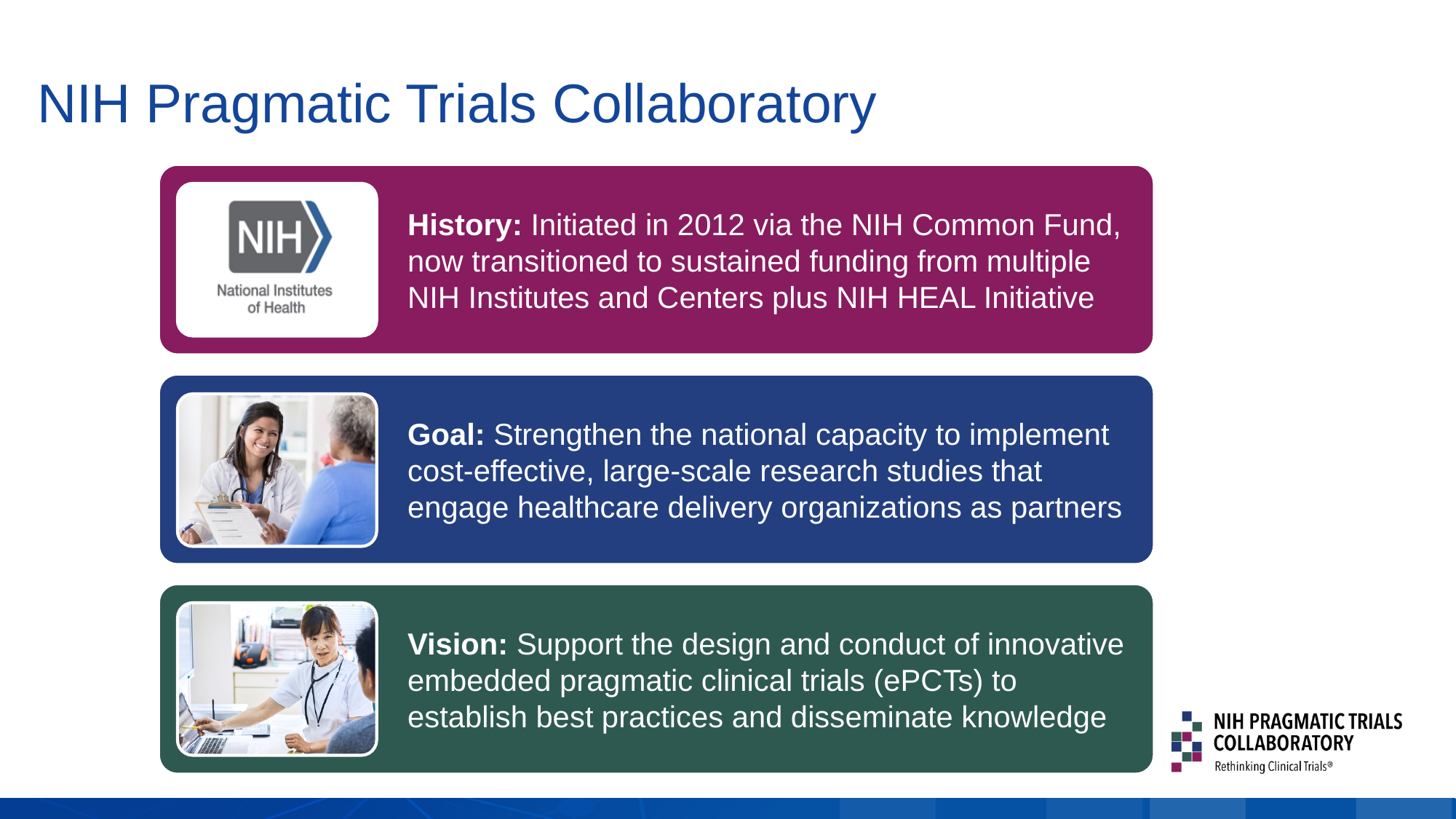

# NIH Pragmatic Trials Collaboratory
History: Initiated in 2012 via the NIH Common Fund, now transitioned to sustained funding from multiple NIH Institutes and Centers plus NIH HEAL Initiative

Goal: Strengthen the national capacity to implement cost-effective, large-scale research studies that engage healthcare delivery organizations as partners

Vision: Support the design and conduct of innovative embedded pragmatic clinical trials (ePCTs) to establish best practices and disseminate knowledge